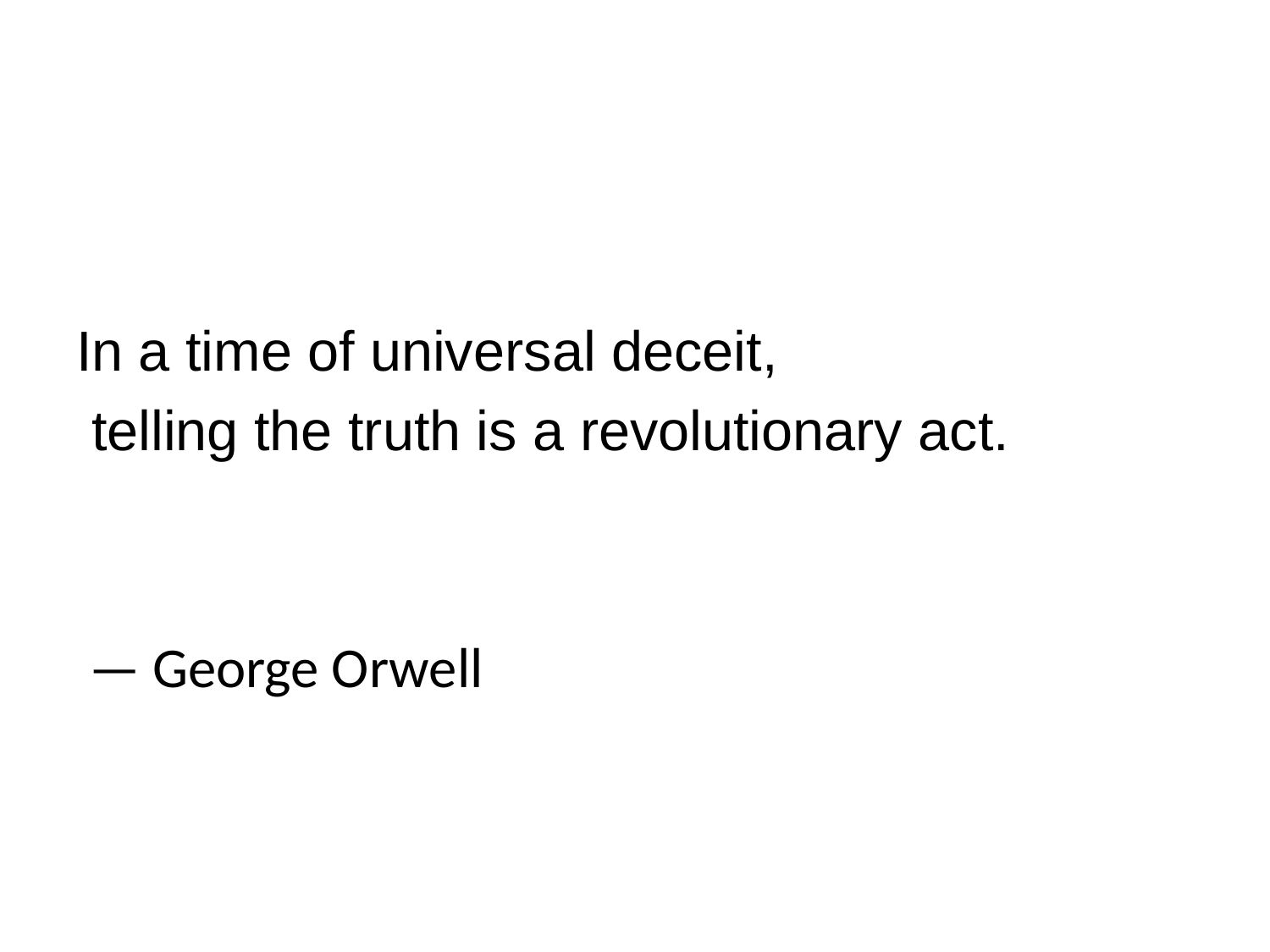

#
In a time of universal deceit,
 telling the truth is a revolutionary act.

 — George Orwell